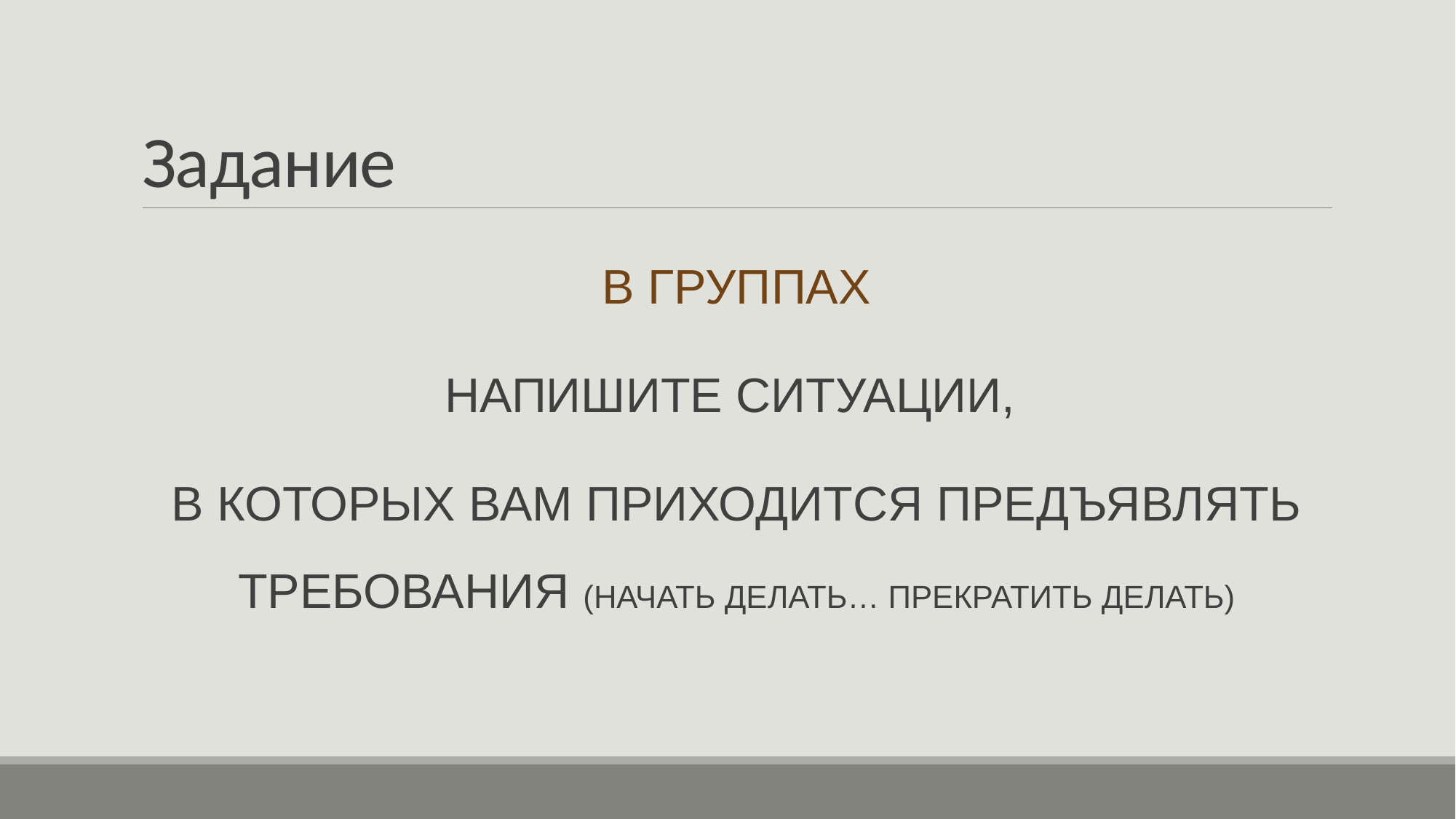

# Задание
В ГРУППАХ
НАПИШИТЕ СИТУАЦИИ,
В КОТОРЫХ ВАМ ПРИХОДИТСЯ ПРЕДЪЯВЛЯТЬ ТРЕБОВАНИЯ (НАЧАТЬ ДЕЛАТЬ… ПРЕКРАТИТЬ ДЕЛАТЬ)